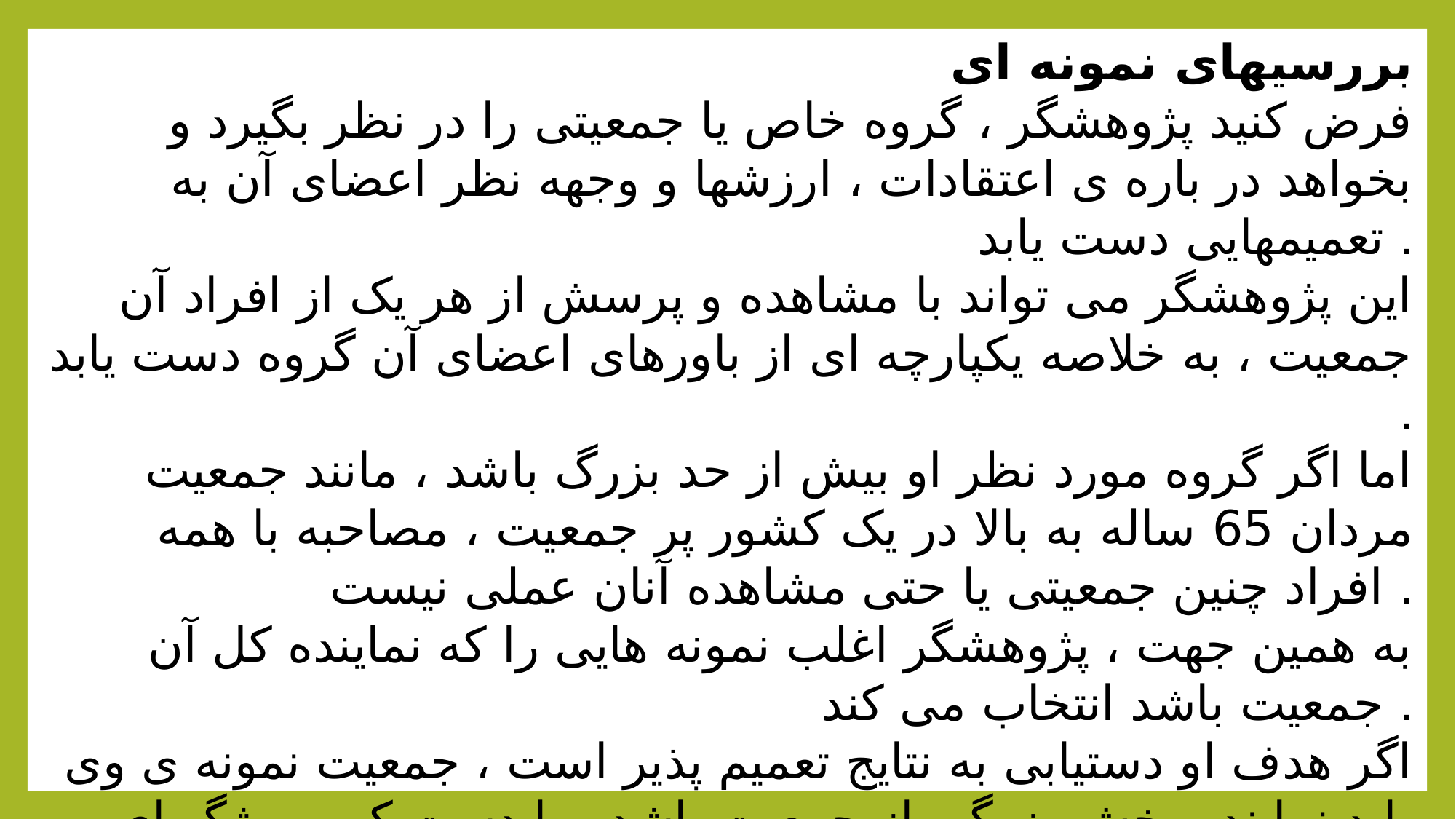

بررسیهای نمونه ای
فرض کنید پژوهشگر ، گروه خاص یا جمعیتی را در نظر بگیرد و بخواهد در باره ی اعتقادات ، ارزشها و وجهه نظر اعضای آن به تعمیمهایی دست یابد .
این پژوهشگر می تواند با مشاهده و پرسش از هر یک از افراد آن جمعیت ، به خلاصه یکپارچه ای از باورهای اعضای آن گروه دست یابد .
اما اگر گروه مورد نظر او بیش از حد بزرگ باشد ، مانند جمعیت مردان 65 ساله به بالا در یک کشور پر جمعیت ، مصاحبه با همه افراد چنین جمعیتی یا حتی مشاهده آنان عملی نیست .
به همین جهت ، پژوهشگر اغلب نمونه هایی را که نماینده کل آن جمعیت باشد انتخاب می کند .
اگر هدف او دستیابی به نتایج تعمیم پذیر است ، جمعیت نمونه ی وی باید نماینده بخش بزرگی از جمعیت باشد ، یا دست کم ، ویژگیهای عمومی آن جمعیت را در مجموع داشته باشد .